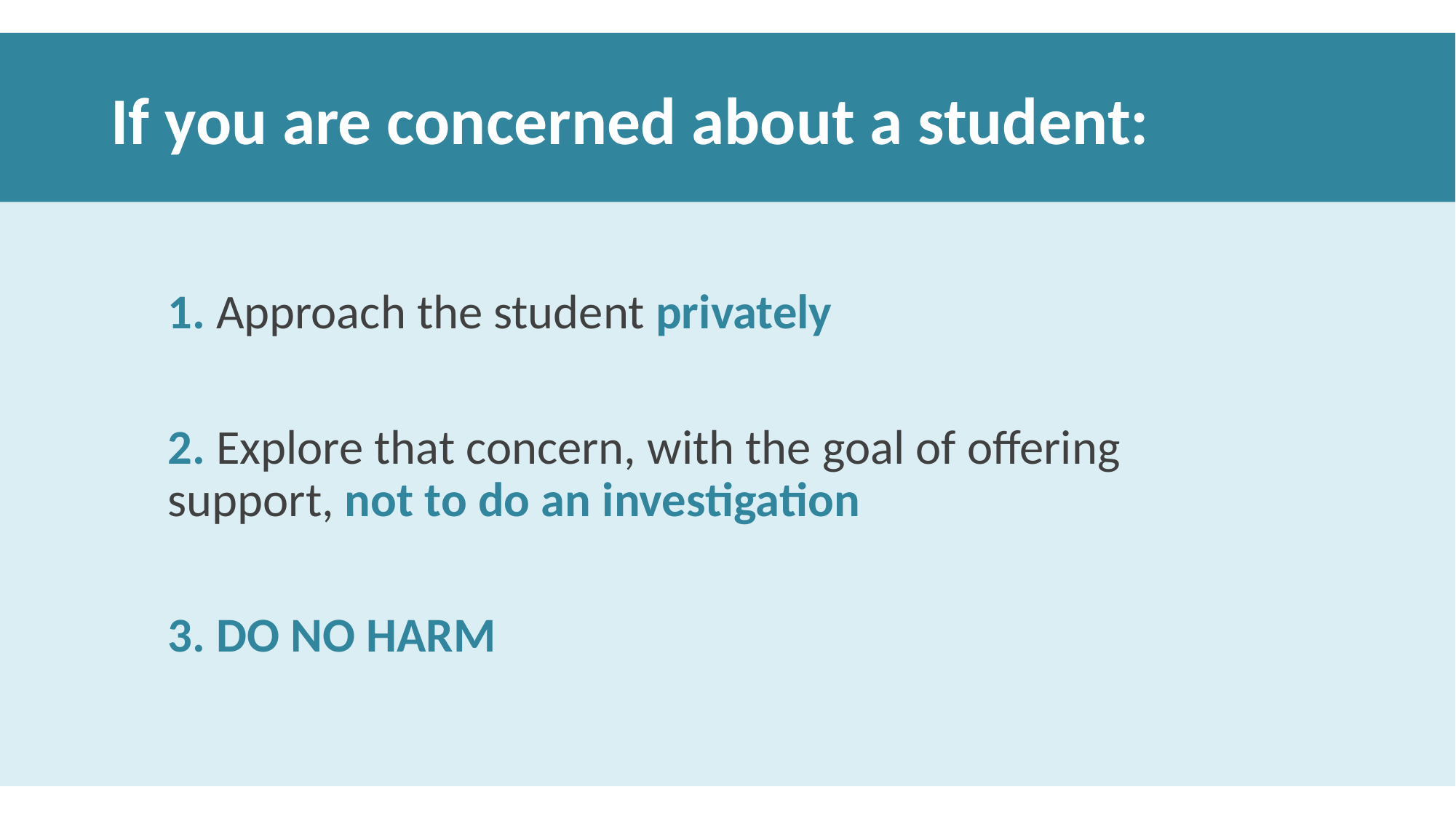

# If you are concerned about a student:

1. Approach the student privately

2. Explore that concern, with the goal of offering support, not to do an investigation

3. DO NO HARM